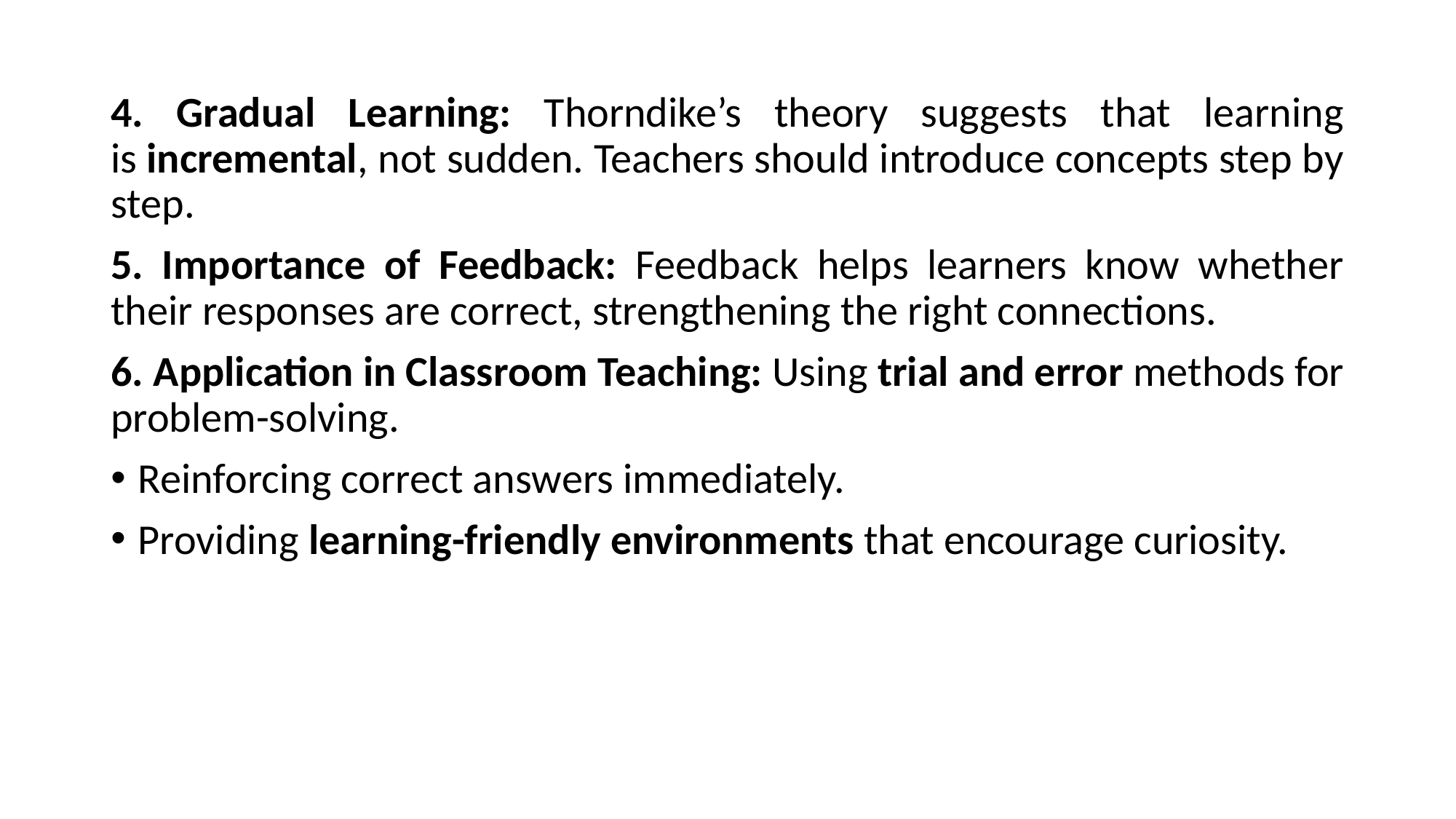

#
4. Gradual Learning: Thorndike’s theory suggests that learning is incremental, not sudden. Teachers should introduce concepts step by step.
5. Importance of Feedback: Feedback helps learners know whether their responses are correct, strengthening the right connections.
6. Application in Classroom Teaching: Using trial and error methods for problem-solving.
Reinforcing correct answers immediately.
Providing learning-friendly environments that encourage curiosity.